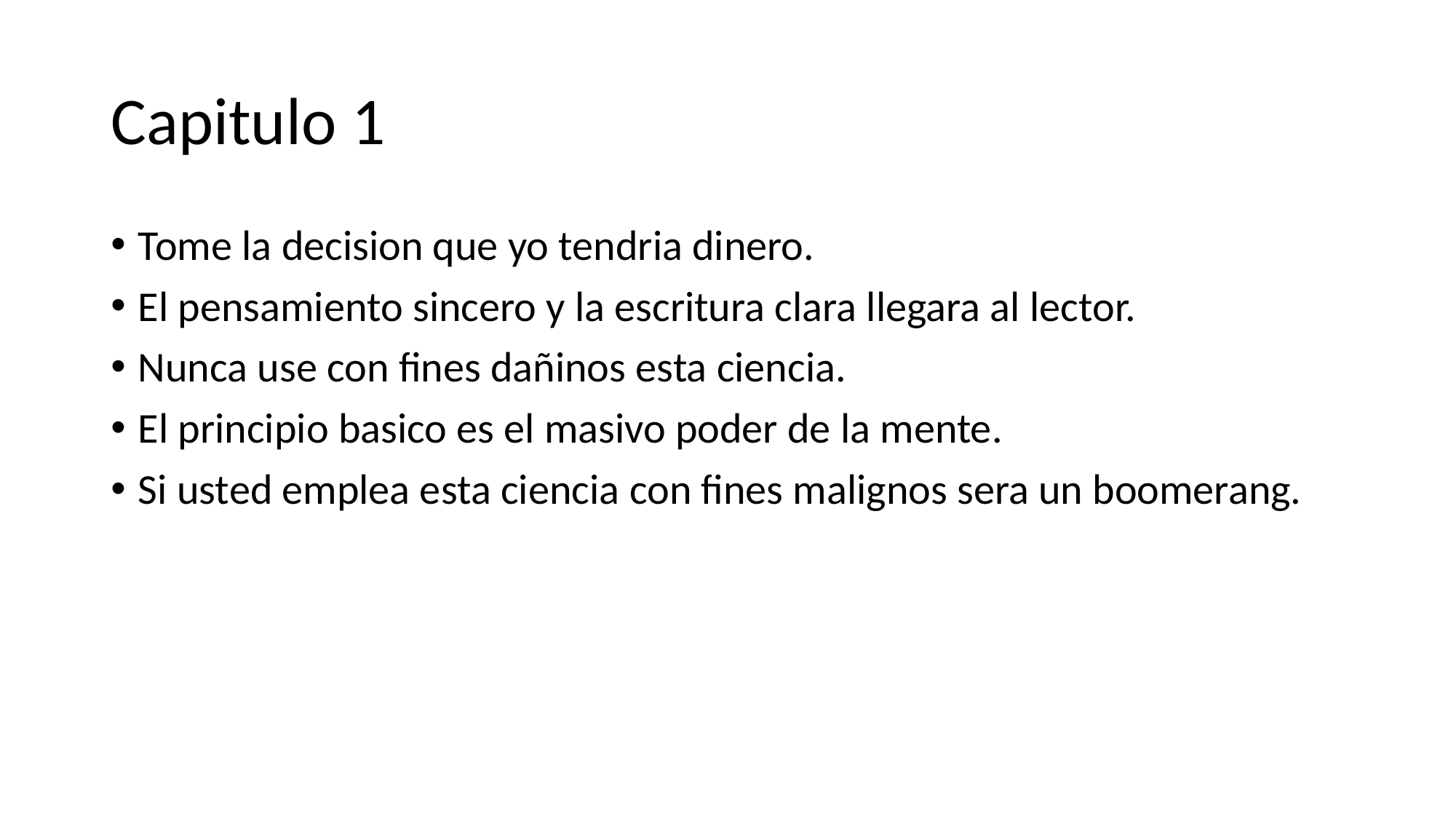

# Capitulo 1
Tome la decision que yo tendria dinero.
El pensamiento sincero y la escritura clara llegara al lector.
Nunca use con fines dañinos esta ciencia.
El principio basico es el masivo poder de la mente.
Si usted emplea esta ciencia con fines malignos sera un boomerang.